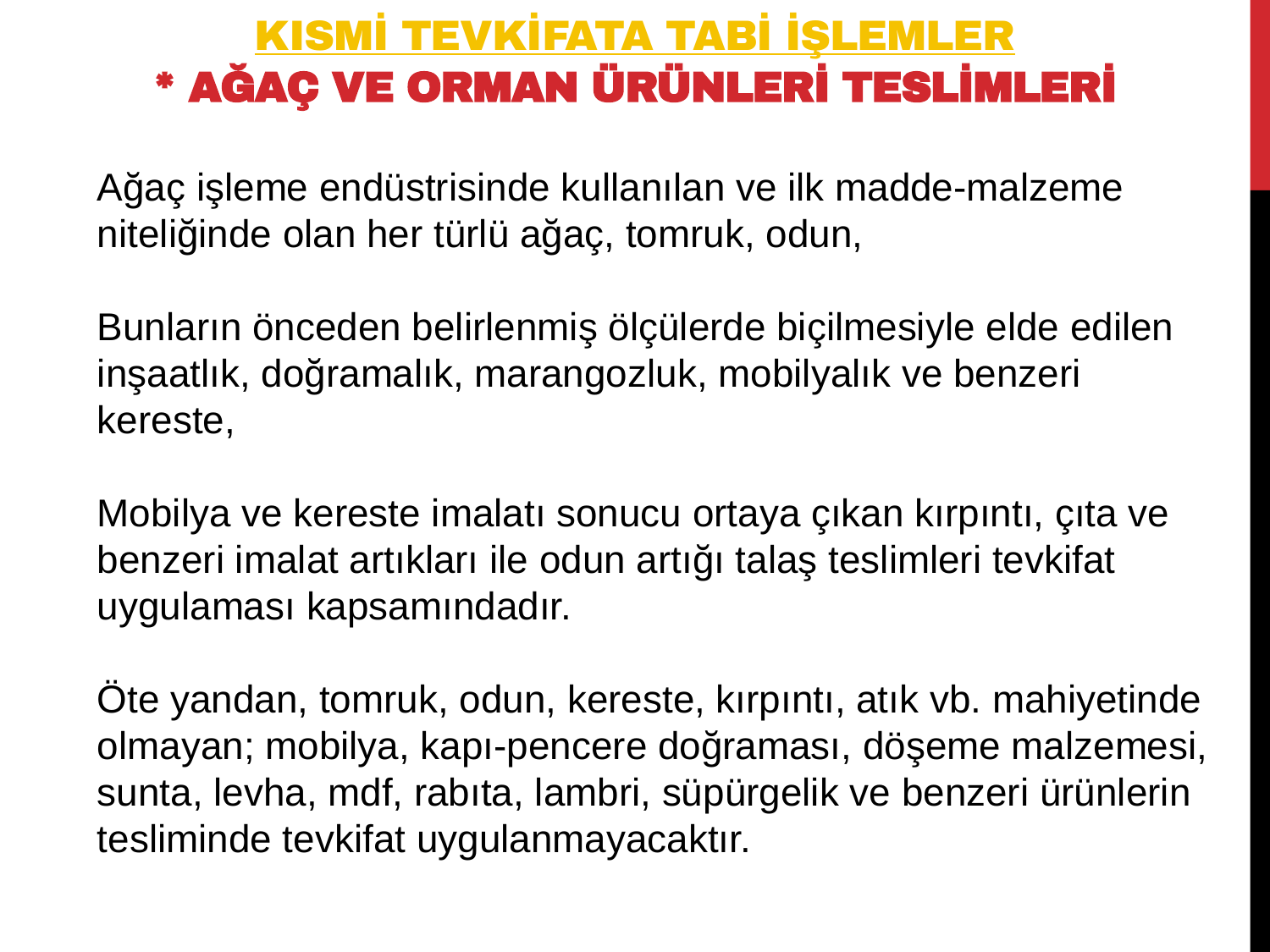

# KISMİ tevkifata tabi işlemler * AĞAÇ VE ORMAN ÜRÜNLERİ TESLİMLERİ
Ağaç işleme endüstrisinde kullanılan ve ilk madde-malzeme niteliğinde olan her türlü ağaç, tomruk, odun,

Bunların önceden belirlenmiş ölçülerde biçilmesiyle elde edilen inşaatlık, doğramalık, marangozluk, mobilyalık ve benzeri kereste,

Mobilya ve kereste imalatı sonucu ortaya çıkan kırpıntı, çıta ve benzeri imalat artıkları ile odun artığı talaş teslimleri tevkifat uygulaması kapsamındadır.

Öte yandan, tomruk, odun, kereste, kırpıntı, atık vb. mahiyetinde olmayan; mobilya, kapı-pencere doğraması, döşeme malzemesi, sunta, levha, mdf, rabıta, lambri, süpürgelik ve benzeri ürünlerin tesliminde tevkifat uygulanmayacaktır.